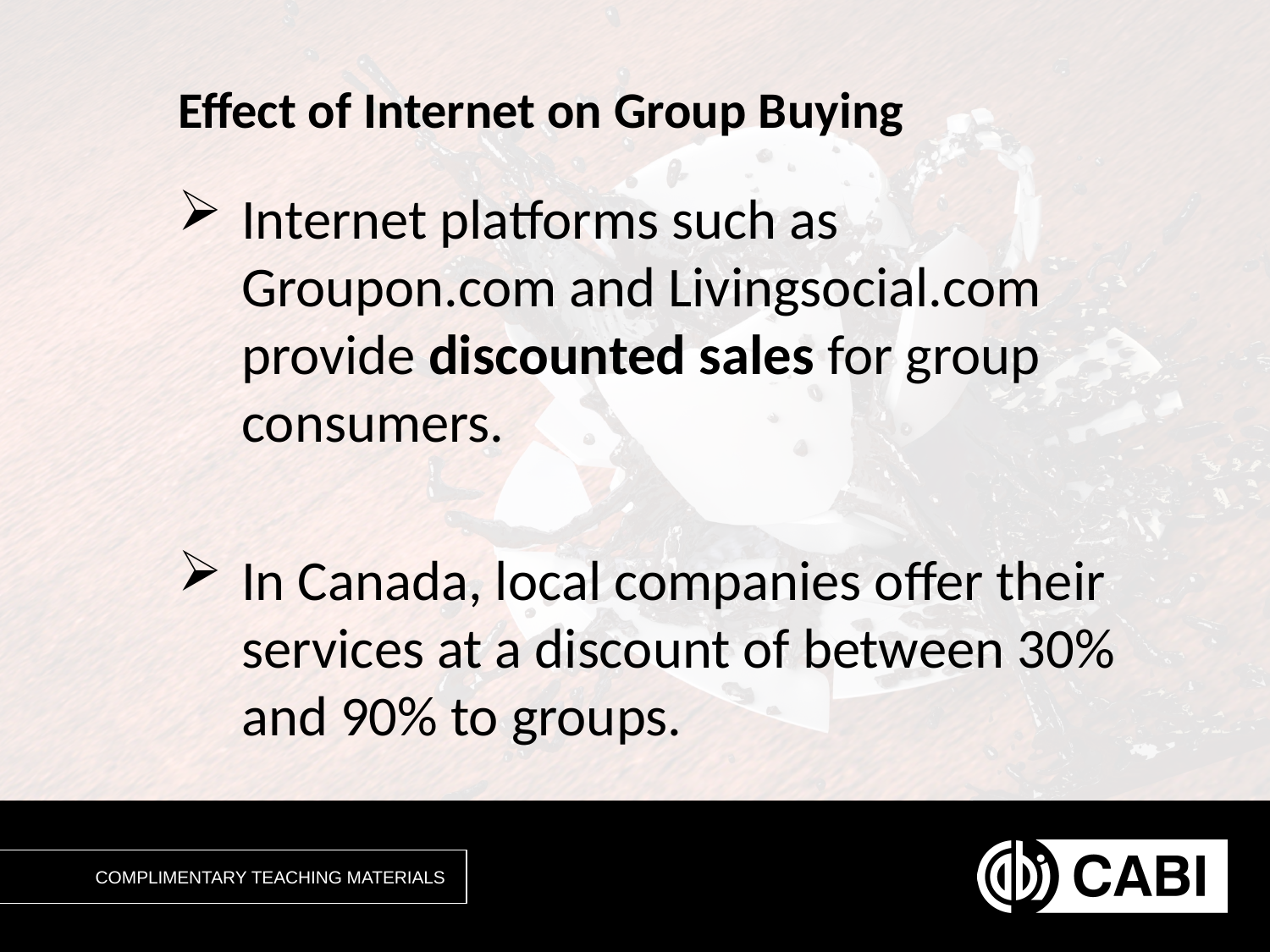

# Effect of Internet on Group Buying
Internet platforms such as Groupon.com and Livingsocial.com provide discounted sales for group consumers.

In Canada, local companies offer their services at a discount of between 30% and 90% to groups.